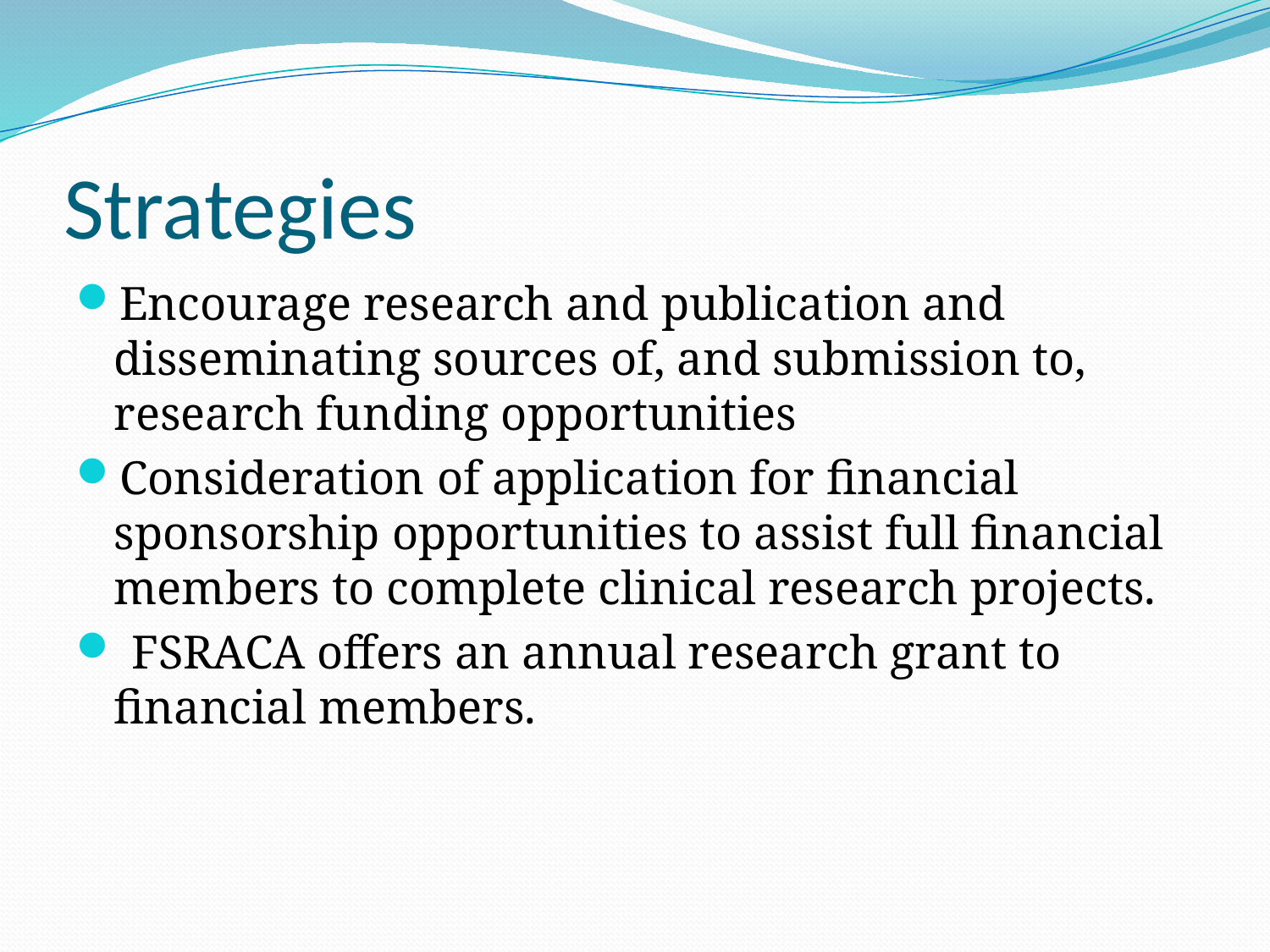

# Strategies
Encourage research and publication and disseminating sources of, and submission to, research funding opportunities
Consideration of application for financial sponsorship opportunities to assist full financial members to complete clinical research projects.
 FSRACA offers an annual research grant to financial members.